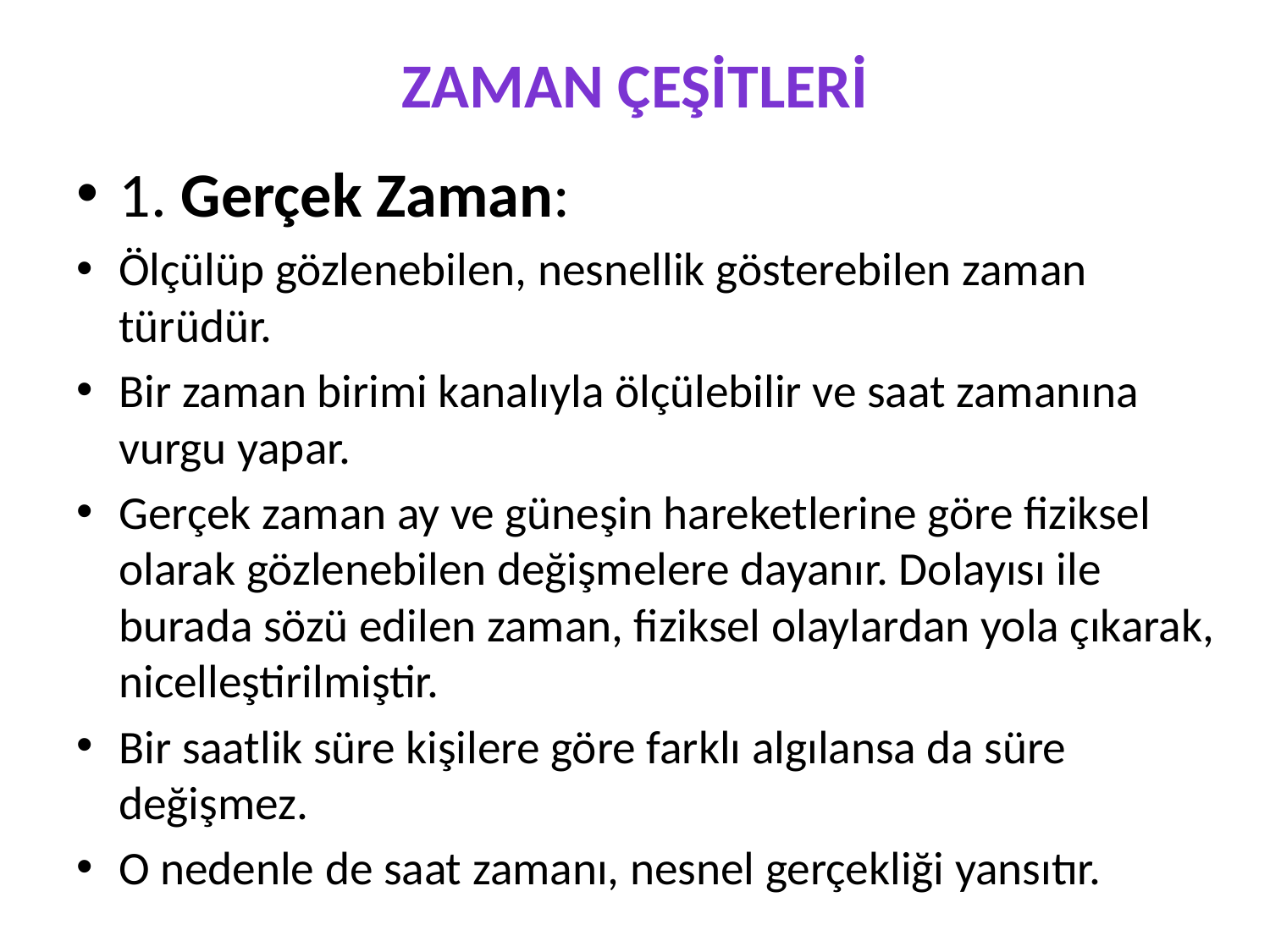

# Zaman Çeşİtlerİ
1. Gerçek Zaman:
Ölçülüp gözlenebilen, nesnellik gösterebilen zaman türüdür.
Bir zaman birimi kanalıyla ölçülebilir ve saat zamanına vurgu yapar.
Gerçek zaman ay ve güneşin hareketlerine göre fiziksel olarak gözlenebilen değişmelere dayanır. Dolayısı ile burada sözü edilen zaman, fiziksel olaylardan yola çıkarak, nicelleştirilmiştir.
Bir saatlik süre kişilere göre farklı algılansa da süre değişmez.
O nedenle de saat zamanı, nesnel gerçekliği yansıtır.